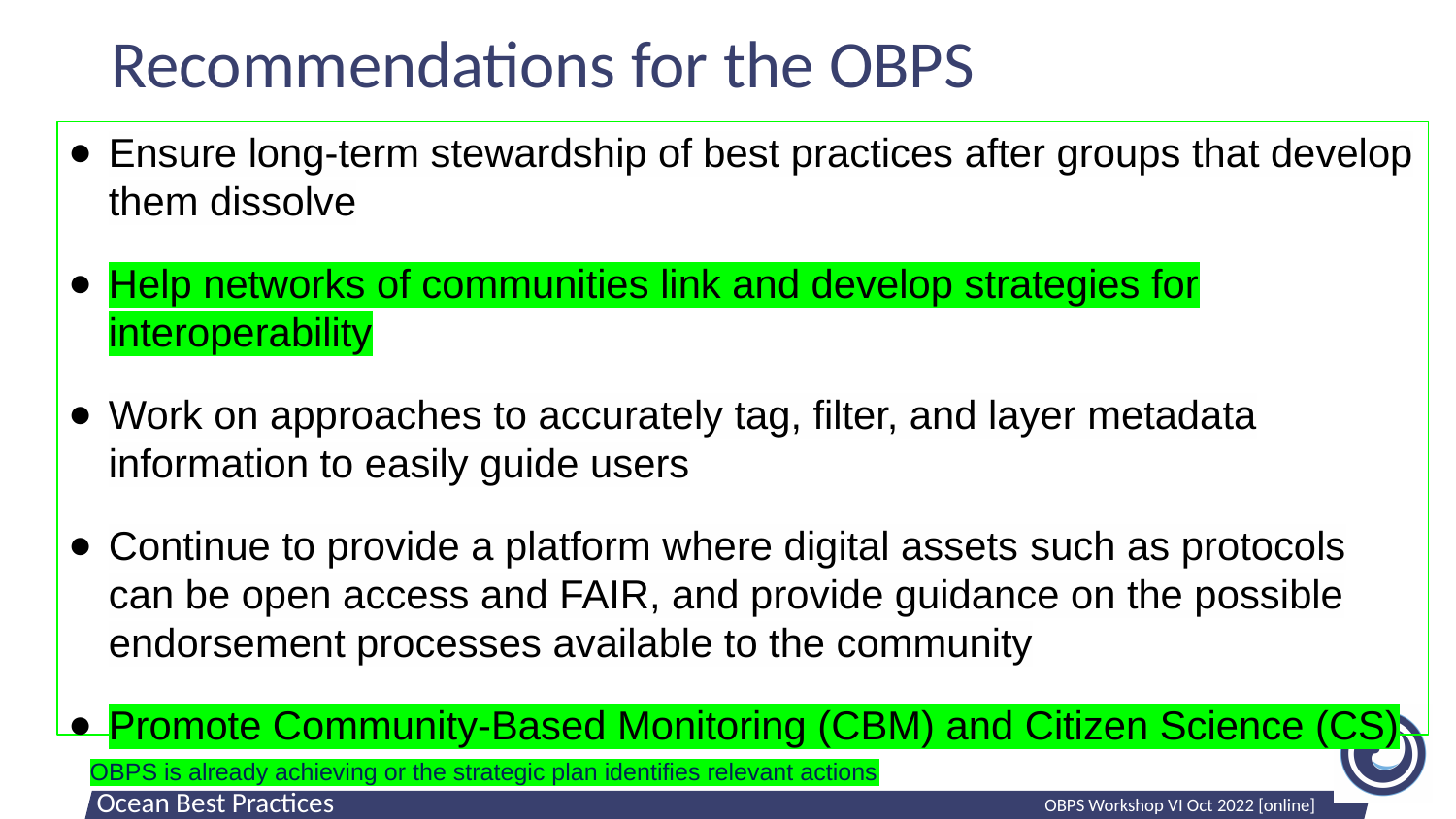

# Recommendations for the OBPS
Ensure long-term stewardship of best practices after groups that develop them dissolve

Help networks of communities link and develop strategies for interoperability

Work on approaches to accurately tag, filter, and layer metadata information to easily guide users

Continue to provide a platform where digital assets such as protocols can be open access and FAIR, and provide guidance on the possible endorsement processes available to the community

Promote Community-Based Monitoring (CBM) and Citizen Science (CS)

OBPS is already achieving or the strategic plan identifies relevant actions